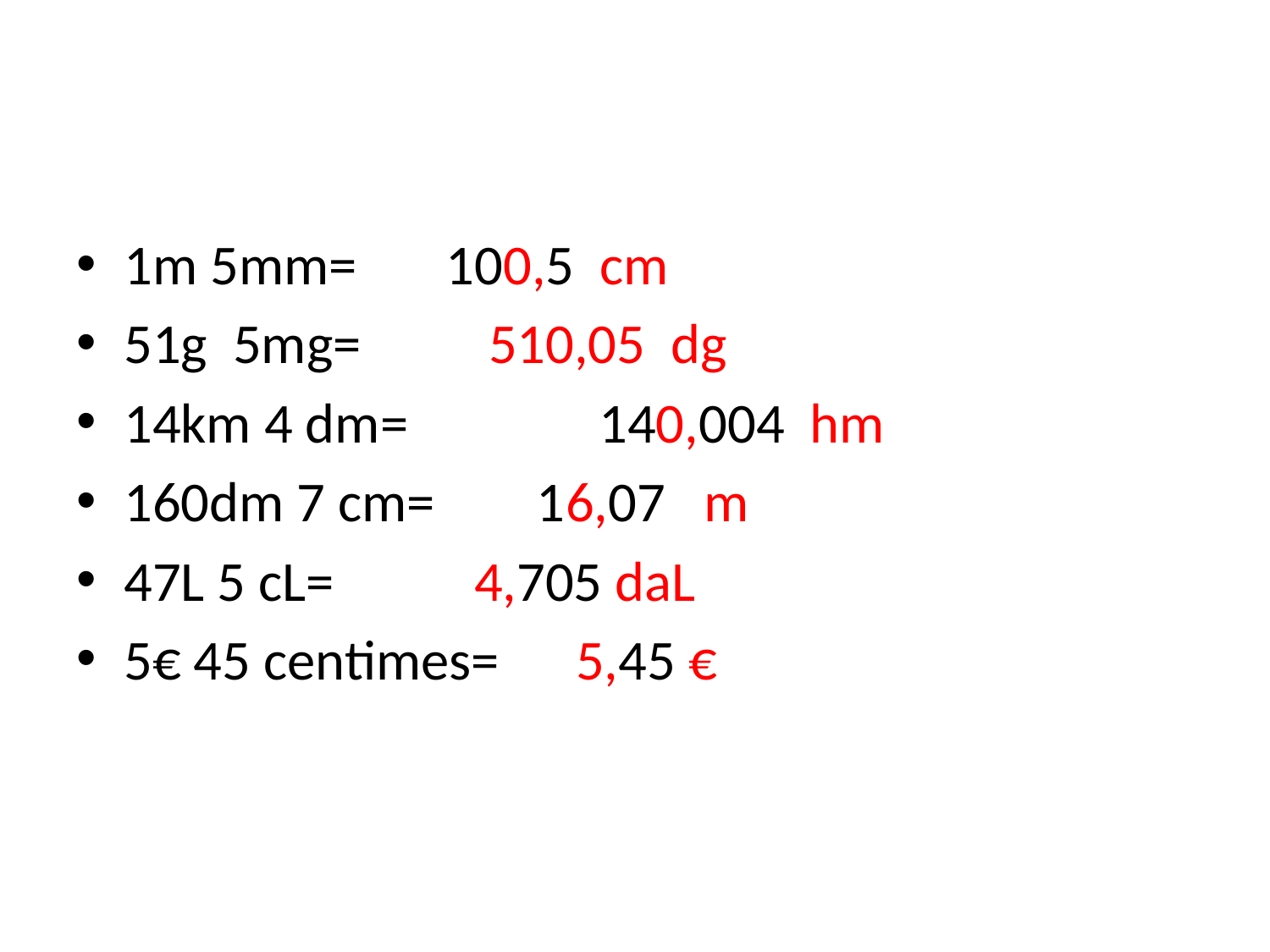

#
1m 5mm=       100,5  cm
51g  5mg=          510,05  dg
14km 4 dm=               140,004  hm
160dm 7 cm=        16,07   m
47L 5 cL=           4,705 daL
5€ 45 centimes=      5,45 €